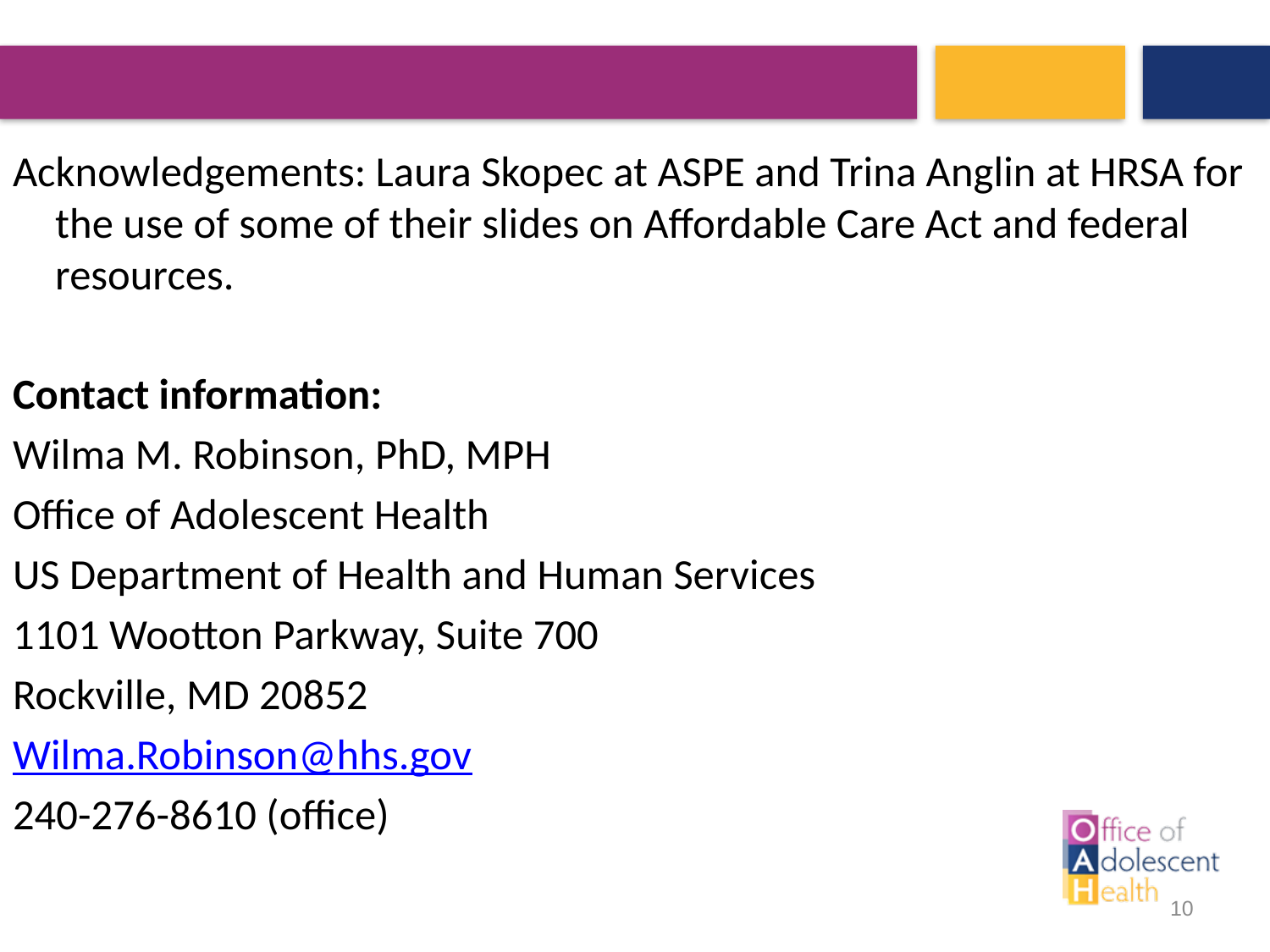

Acknowledgements: Laura Skopec at ASPE and Trina Anglin at HRSA for the use of some of their slides on Affordable Care Act and federal resources.

Contact information:
Wilma M. Robinson, PhD, MPH
Office of Adolescent Health
US Department of Health and Human Services
1101 Wootton Parkway, Suite 700
Rockville, MD 20852
Wilma.Robinson@hhs.gov
240-276-8610 (office)

10